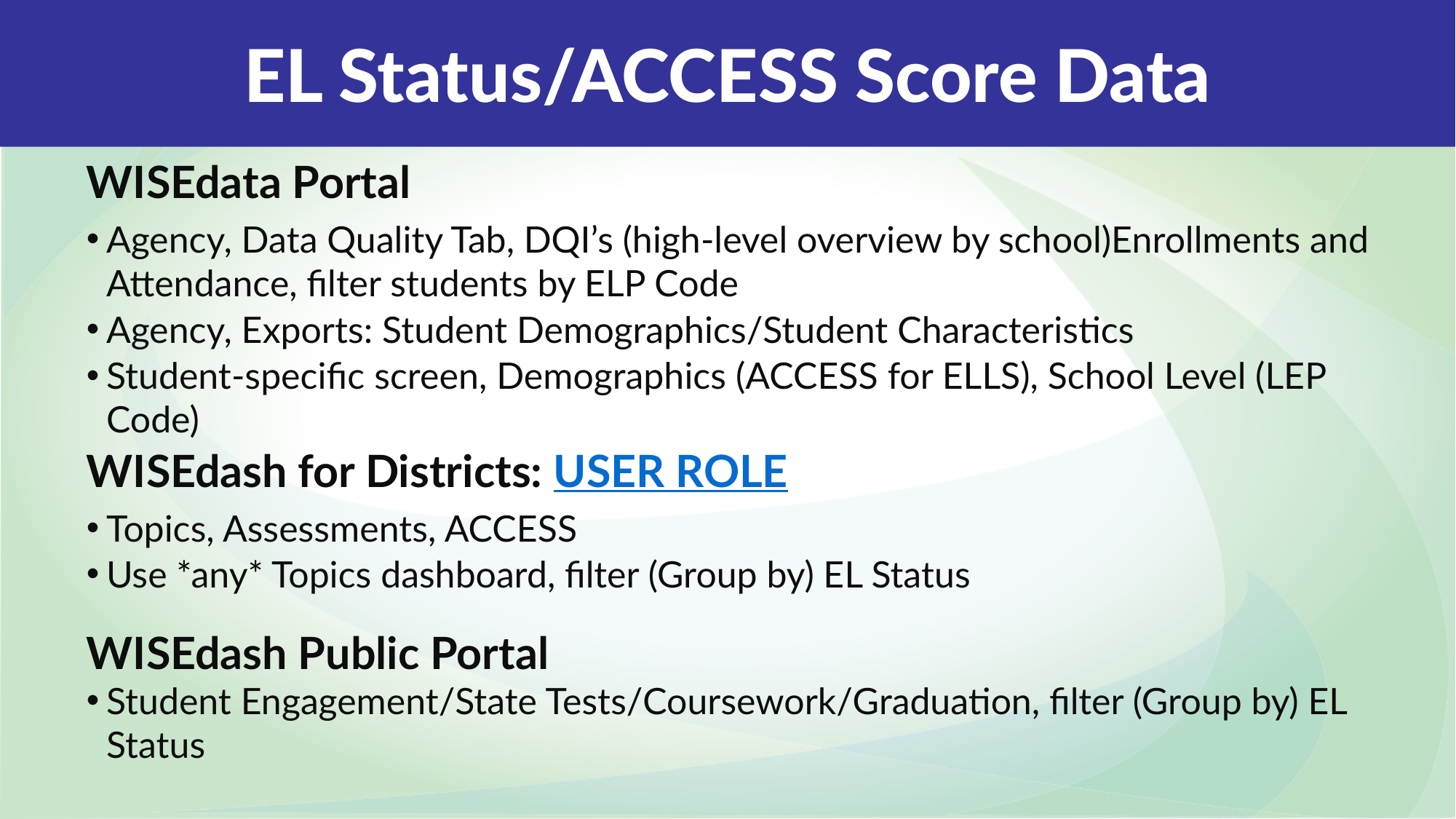

EL Status/ACCESS Score Data
WISEdata Portal
Agency, Data Quality Tab, DQI’s (high-level overview by school)Enrollments and Attendance, filter students by ELP Code
Agency, Exports: Student Demographics/Student Characteristics
Student-specific screen, Demographics (ACCESS for ELLS), School Level (LEP Code)
WISEdash for Districts: USER ROLE
Topics, Assessments, ACCESS
Use *any* Topics dashboard, filter (Group by) EL Status
WISEdash Public Portal
Student Engagement/State Tests/Coursework/Graduation, filter (Group by) EL Status